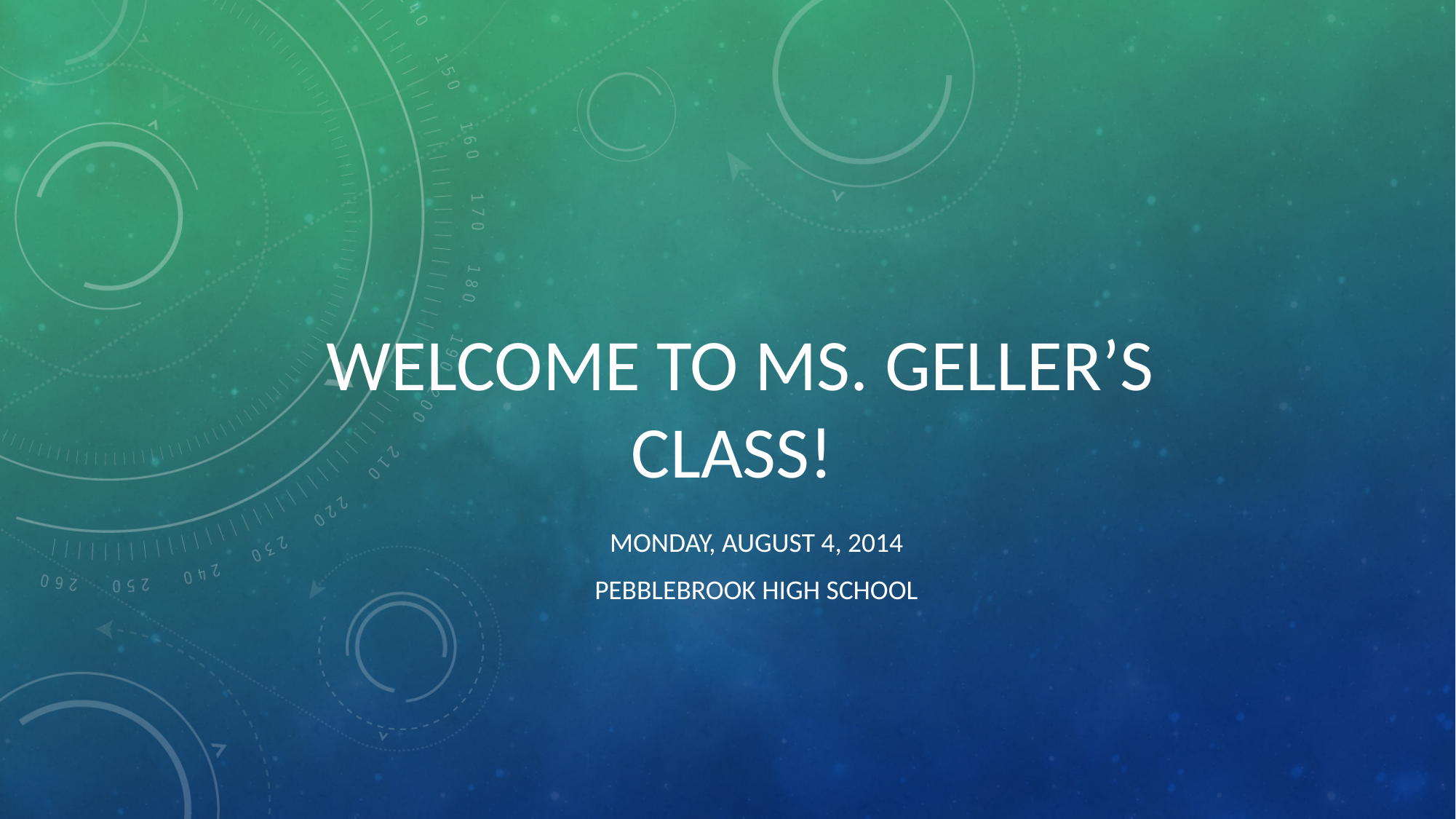

# Welcome to ms. Geller’s class!
Monday, August 4, 2014
Pebblebrook high school